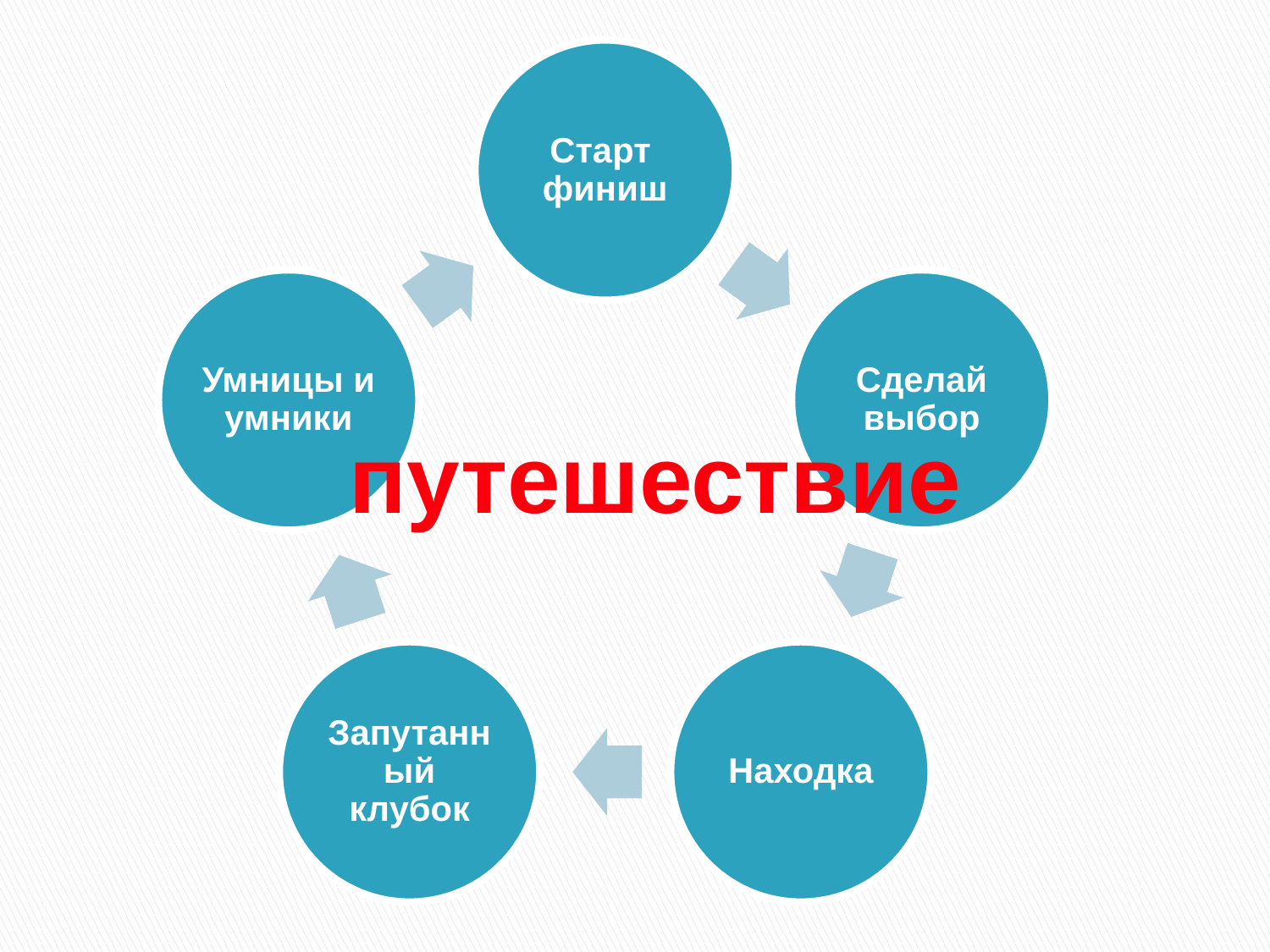

Старт  финиш

Сделай выбор

Находка

Запутанный клубок

Умницы и умники

путешествие
#